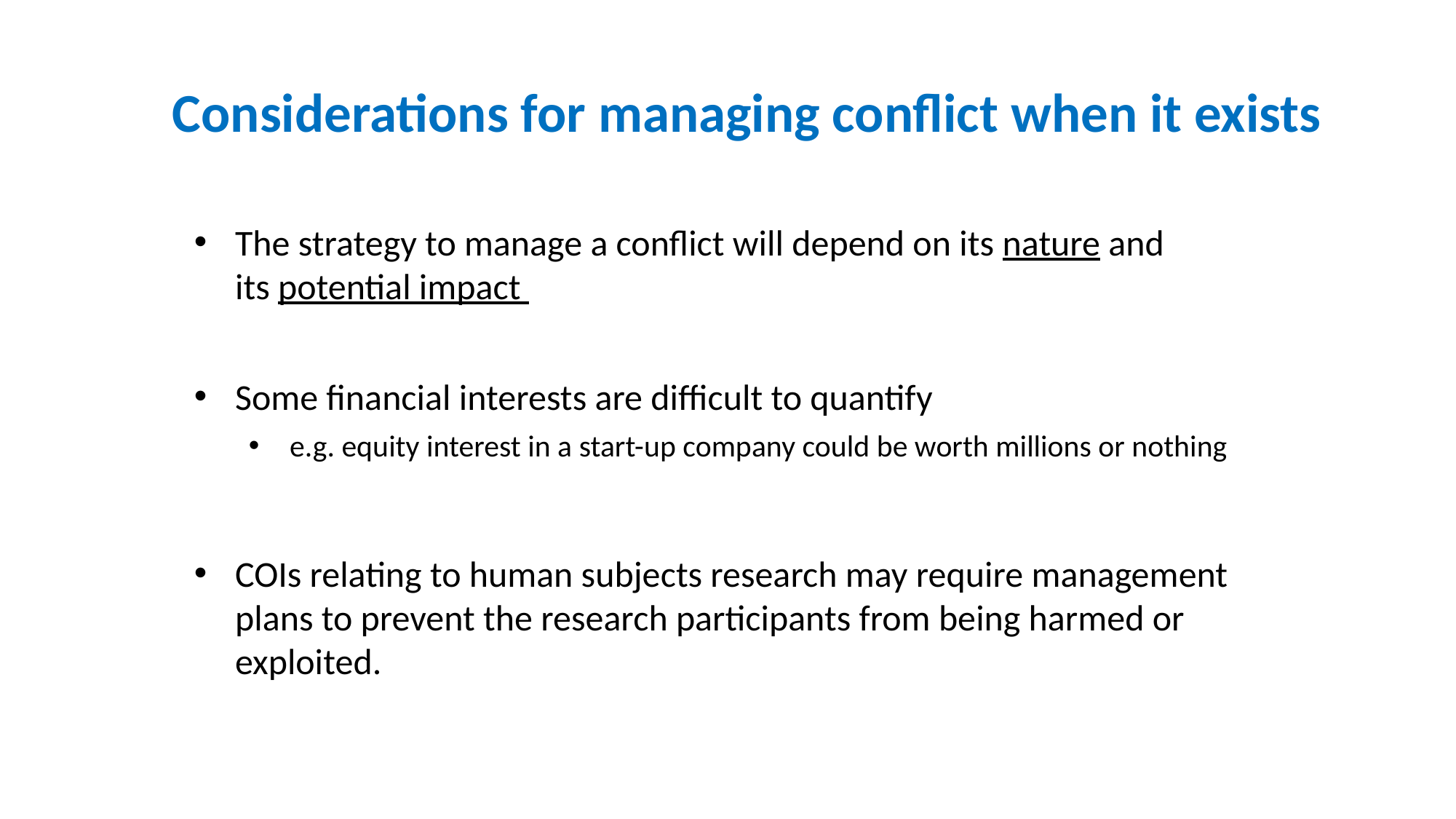

Considerations for managing conflict when it exists
The strategy to manage a conflict will depend on its nature and its potential impact
Some financial interests are difficult to quantify
e.g. equity interest in a start-up company could be worth millions or nothing
COIs relating to human subjects research may require management plans to prevent the research participants from being harmed or exploited.